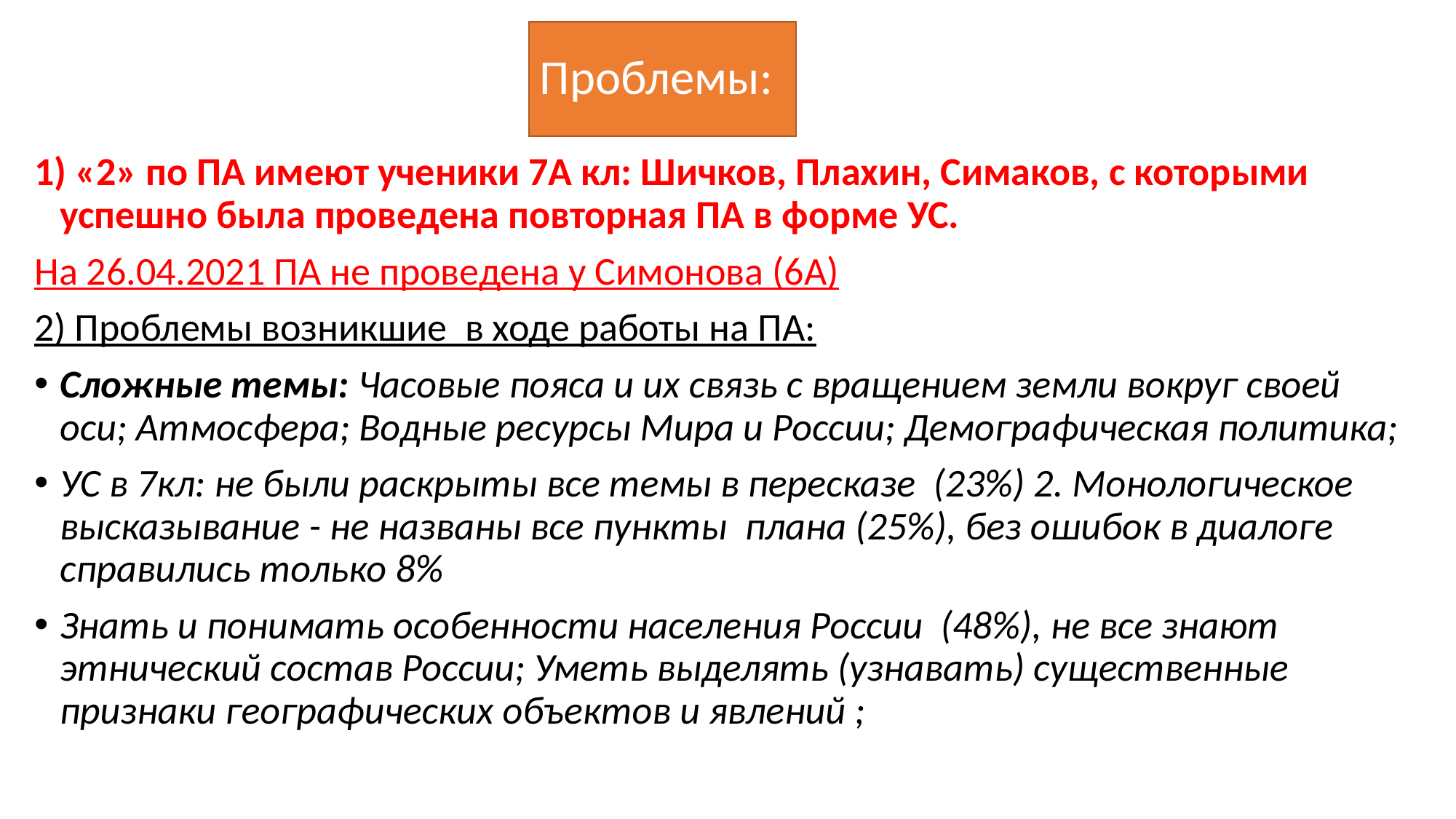

# Проблемы:
1) «2» по ПА имеют ученики 7А кл: Шичков, Плахин, Симаков, с которыми успешно была проведена повторная ПА в форме УС.
На 26.04.2021 ПА не проведена у Симонова (6А)
2) Проблемы возникшие  в ходе работы на ПА:
Сложные темы: Часовые пояса и их связь с вращением земли вокруг своей оси; Атмосфера; Водные ресурсы Мира и России; Демографическая политика;
УС в 7кл: не были раскрыты все темы в пересказе  (23%) 2. Монологическое высказывание - не названы все пункты  плана (25%), без ошибок в диалоге справились только 8%
Знать и понимать особенности населения России  (48%), не все знают этнический состав России; Уметь выделять (узнавать) существенные признаки географических объектов и явлений ;